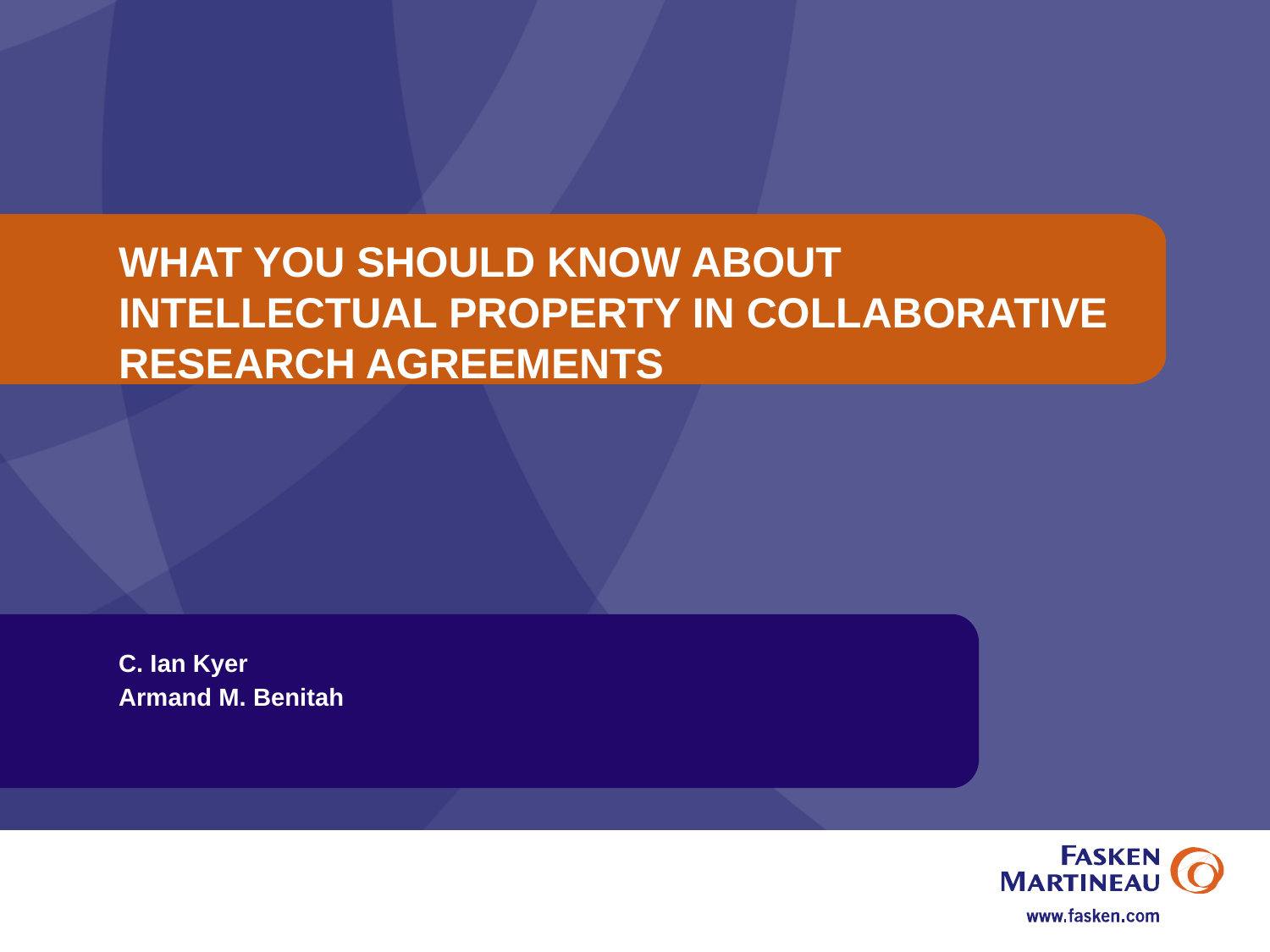

# WHAT YOU SHOULD KNOW ABOUT INTELLECTUAL PROPERTY IN COLLABORATIVE RESEARCH AGREEMENTS
C. Ian Kyer
Armand M. Benitah